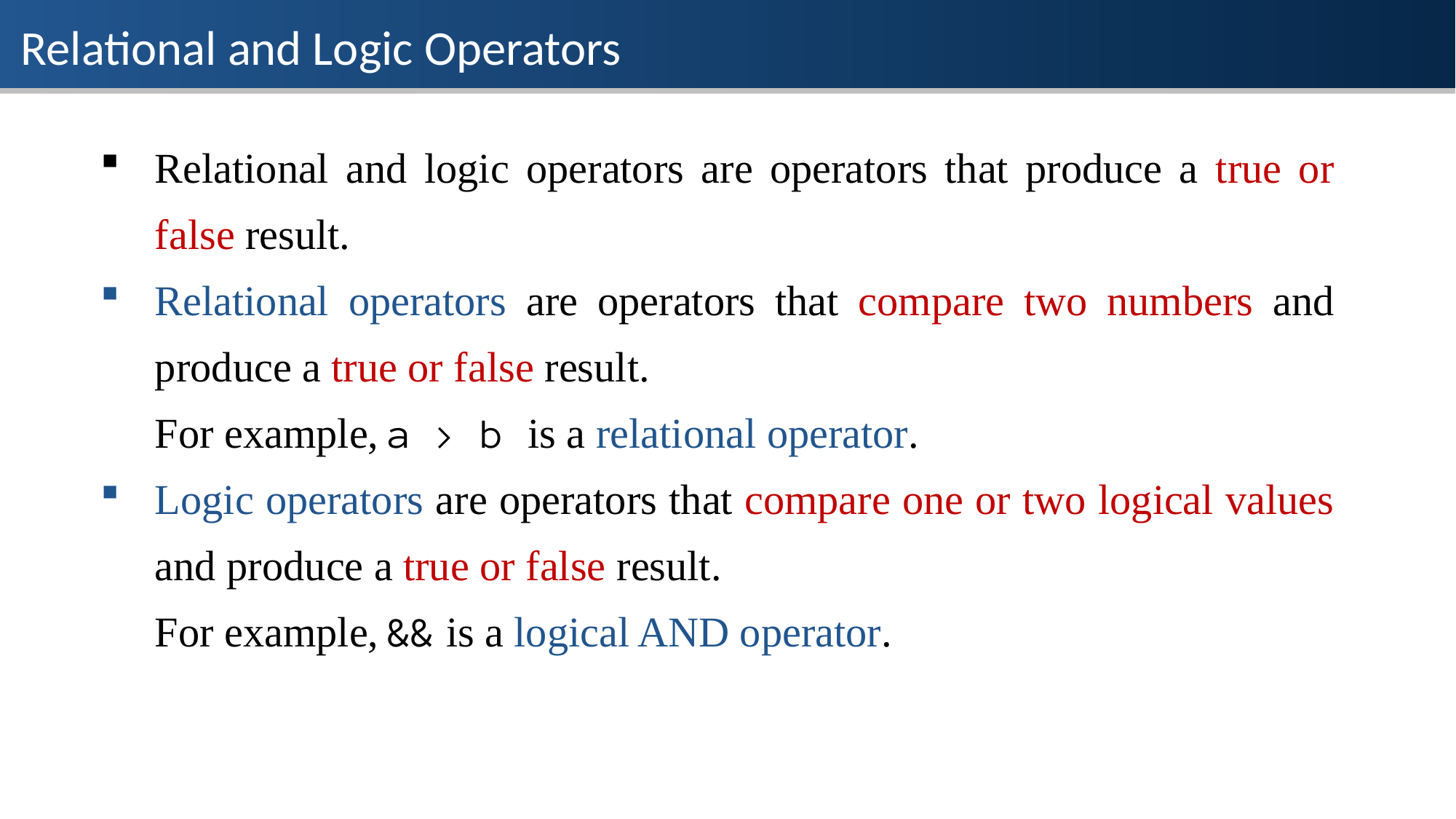

Relational and Logic Operators
Relational and logic operators are operators that produce a true or false result.
Relational operators are operators that compare two numbers and produce a true or false result.
For example, a > b is a relational operator.
Logic operators are operators that compare one or two logical values and produce a true or false result.
For example, && is a logical AND operator.